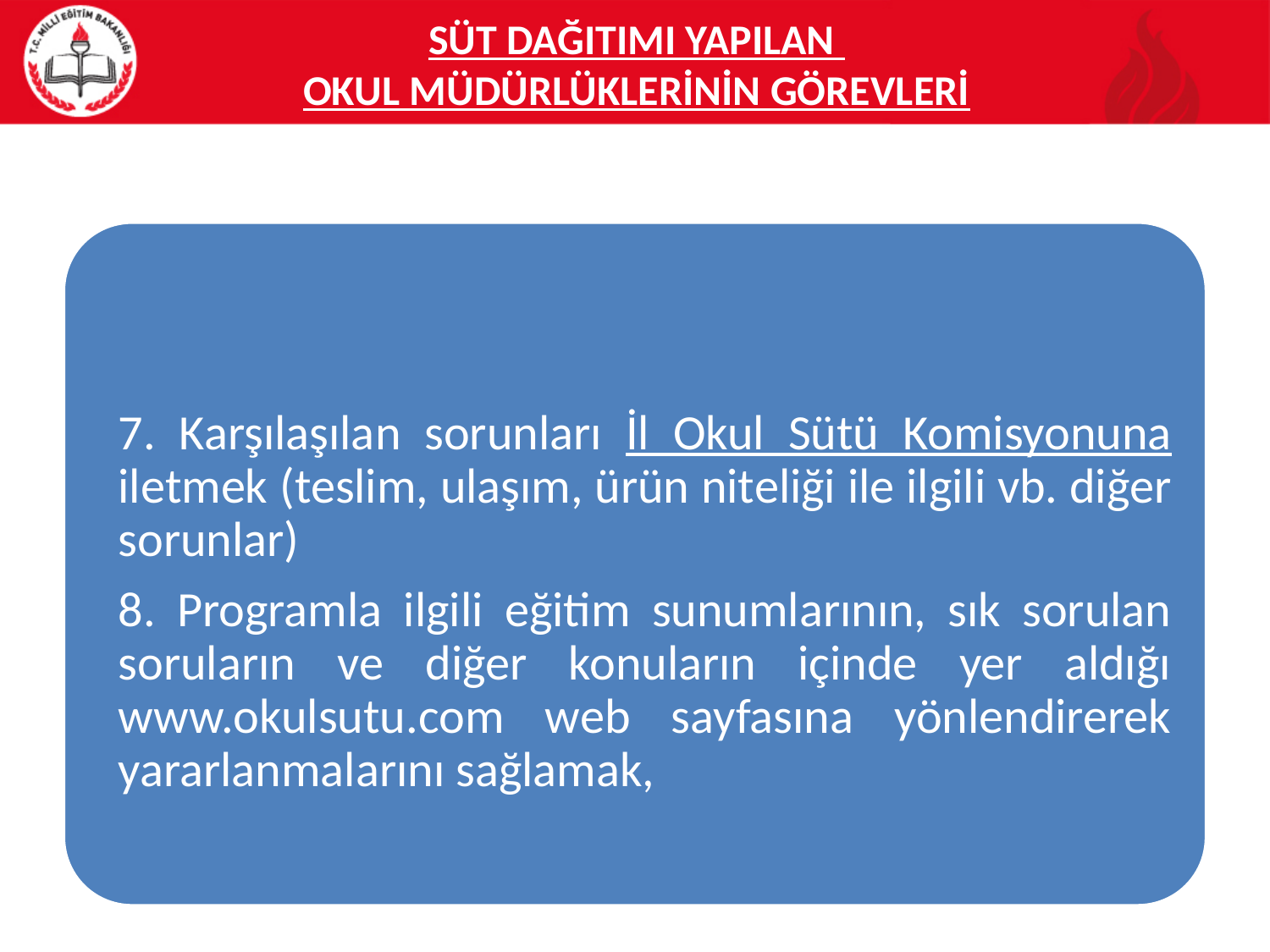

# SÜT DAĞITIMI YAPILAN OKUL MÜDÜRLÜKLERİNİN GÖREVLERİ

7. Karşılaşılan sorunları İl Okul Sütü Komisyonuna iletmek (teslim, ulaşım, ürün niteliği ile ilgili vb. diğer sorunlar)
8. Programla ilgili eğitim sunumlarının, sık sorulan soruların ve diğer konuların içinde yer aldığı www.okulsutu.com web sayfasına yönlendirerek yararlanmalarını sağlamak,